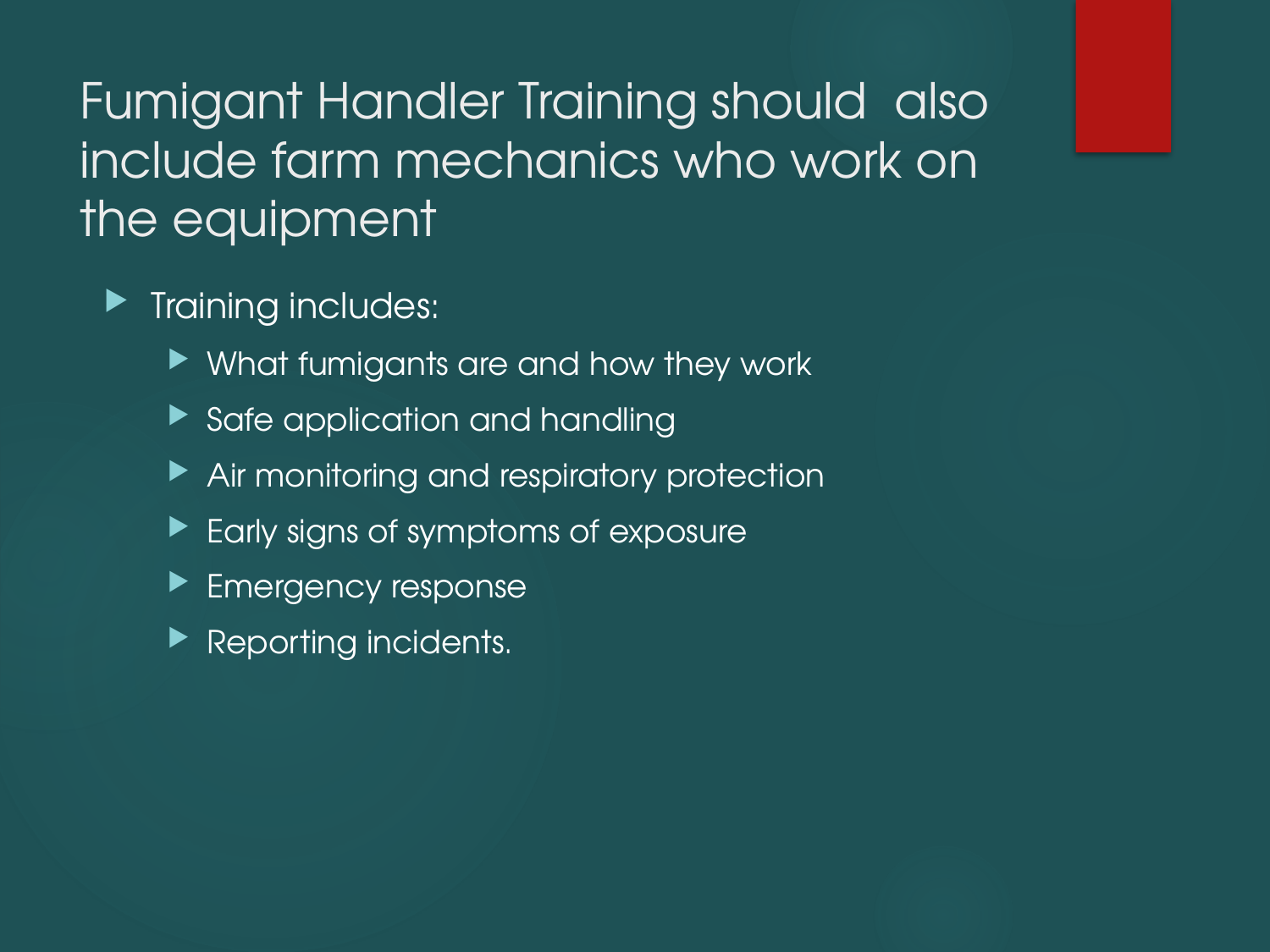

# Fumigant Handler Training should  also include farm mechanics who work on the equipment
Training includes:
What fumigants are and how they work
Safe application and handling
Air monitoring and respiratory protection
Early signs of symptoms of exposure
Emergency response
Reporting incidents.